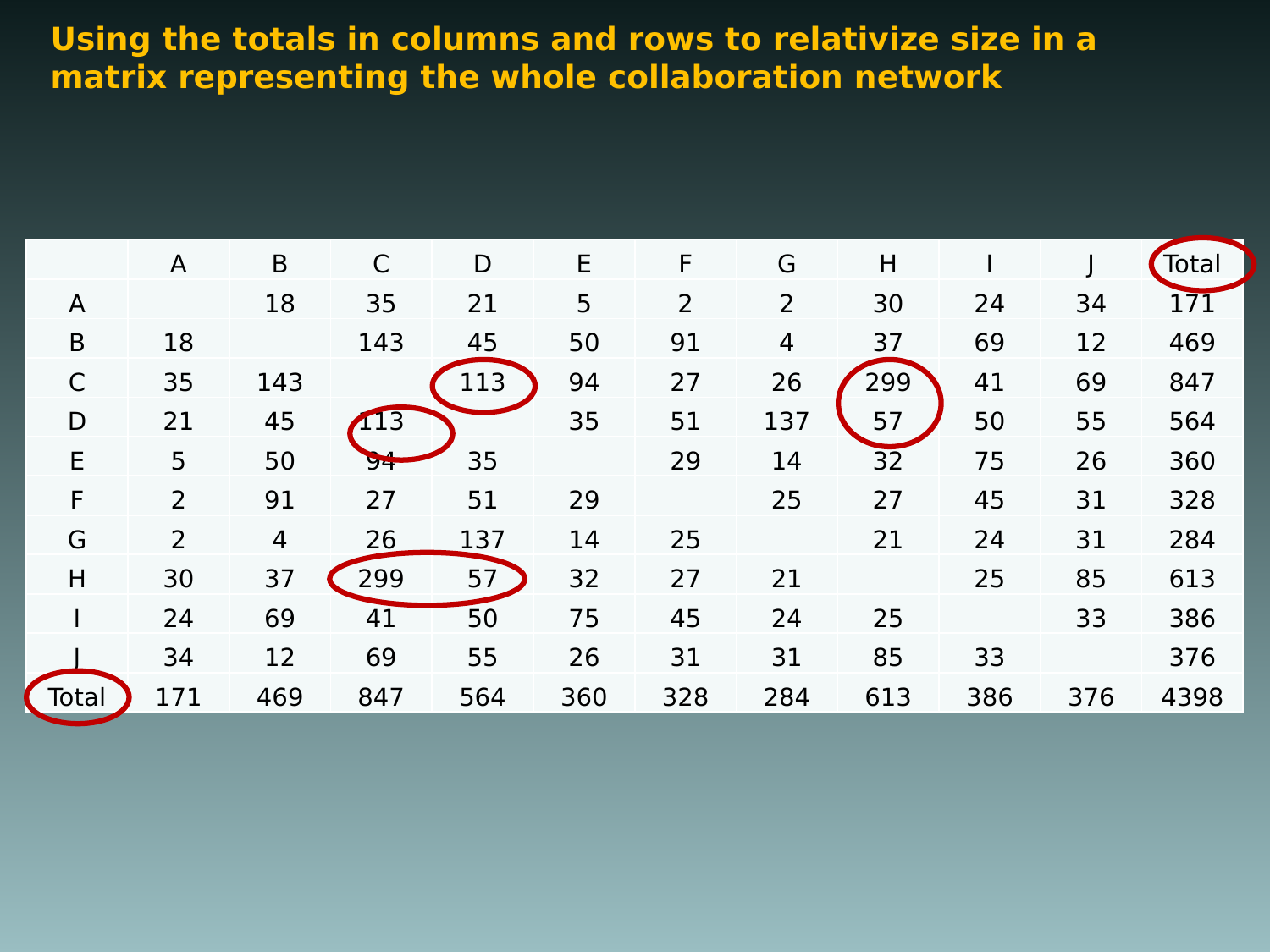

# Using the totals in columns and rows to relativize size in a matrix representing the whole collaboration network

|  | A | B | C | D | E | F | G | H | I | J | Total |
| --- | --- | --- | --- | --- | --- | --- | --- | --- | --- | --- | --- |
| A |  | 18 | 35 | 21 | 5 | 2 | 2 | 30 | 24 | 34 | 171 |
| B | 18 |  | 143 | 45 | 50 | 91 | 4 | 37 | 69 | 12 | 469 |
| C | 35 | 143 |  | 113 | 94 | 27 | 26 | 299 | 41 | 69 | 847 |
| D | 21 | 45 | 113 |  | 35 | 51 | 137 | 57 | 50 | 55 | 564 |
| E | 5 | 50 | 94 | 35 |  | 29 | 14 | 32 | 75 | 26 | 360 |
| F | 2 | 91 | 27 | 51 | 29 |  | 25 | 27 | 45 | 31 | 328 |
| G | 2 | 4 | 26 | 137 | 14 | 25 |  | 21 | 24 | 31 | 284 |
| H | 30 | 37 | 299 | 57 | 32 | 27 | 21 |  | 25 | 85 | 613 |
| I | 24 | 69 | 41 | 50 | 75 | 45 | 24 | 25 |  | 33 | 386 |
| J | 34 | 12 | 69 | 55 | 26 | 31 | 31 | 85 | 33 |  | 376 |
| Total | 171 | 469 | 847 | 564 | 360 | 328 | 284 | 613 | 386 | 376 | 4398 |